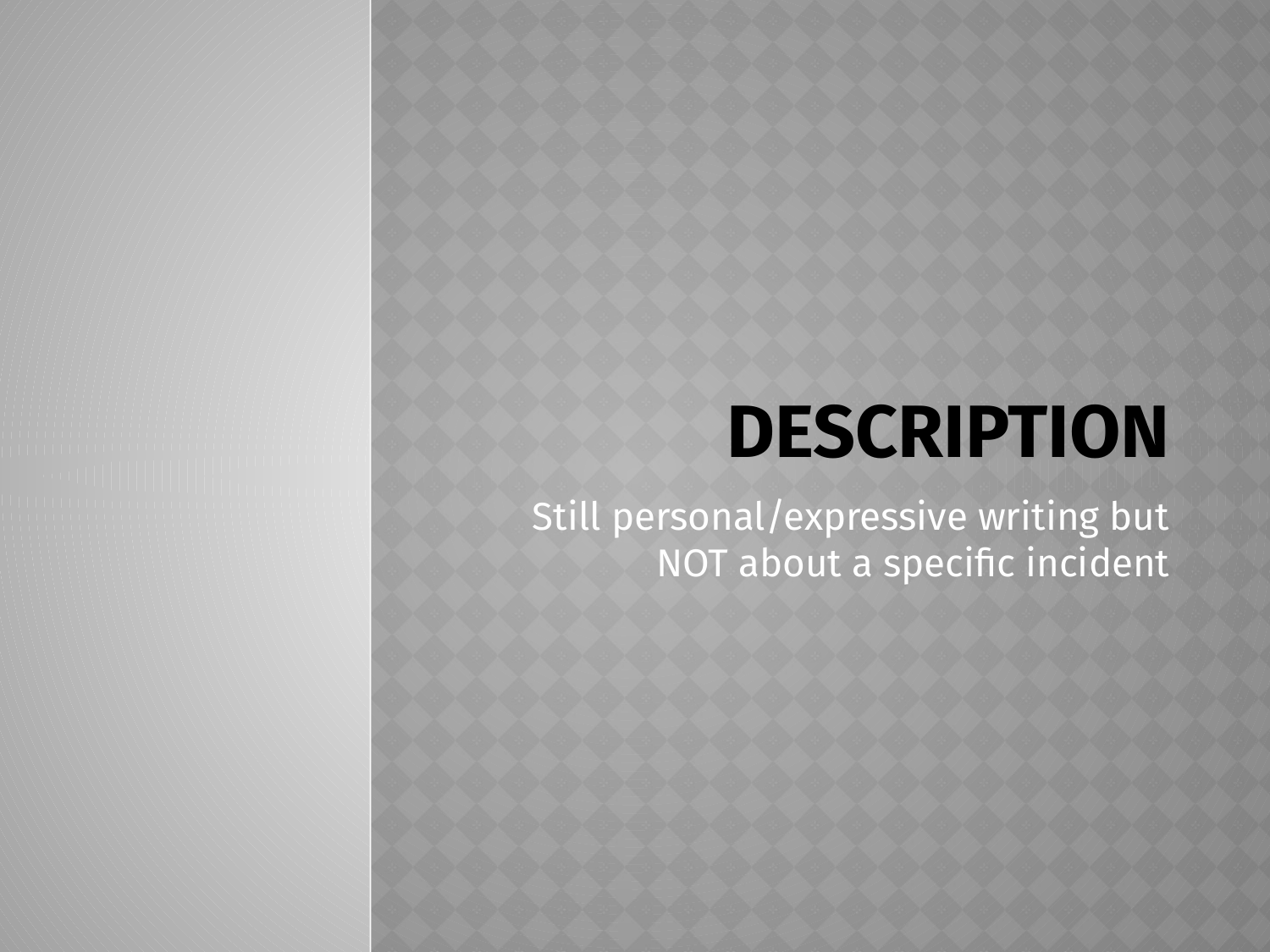

# Description
Still personal/expressive writing but NOT about a specific incident